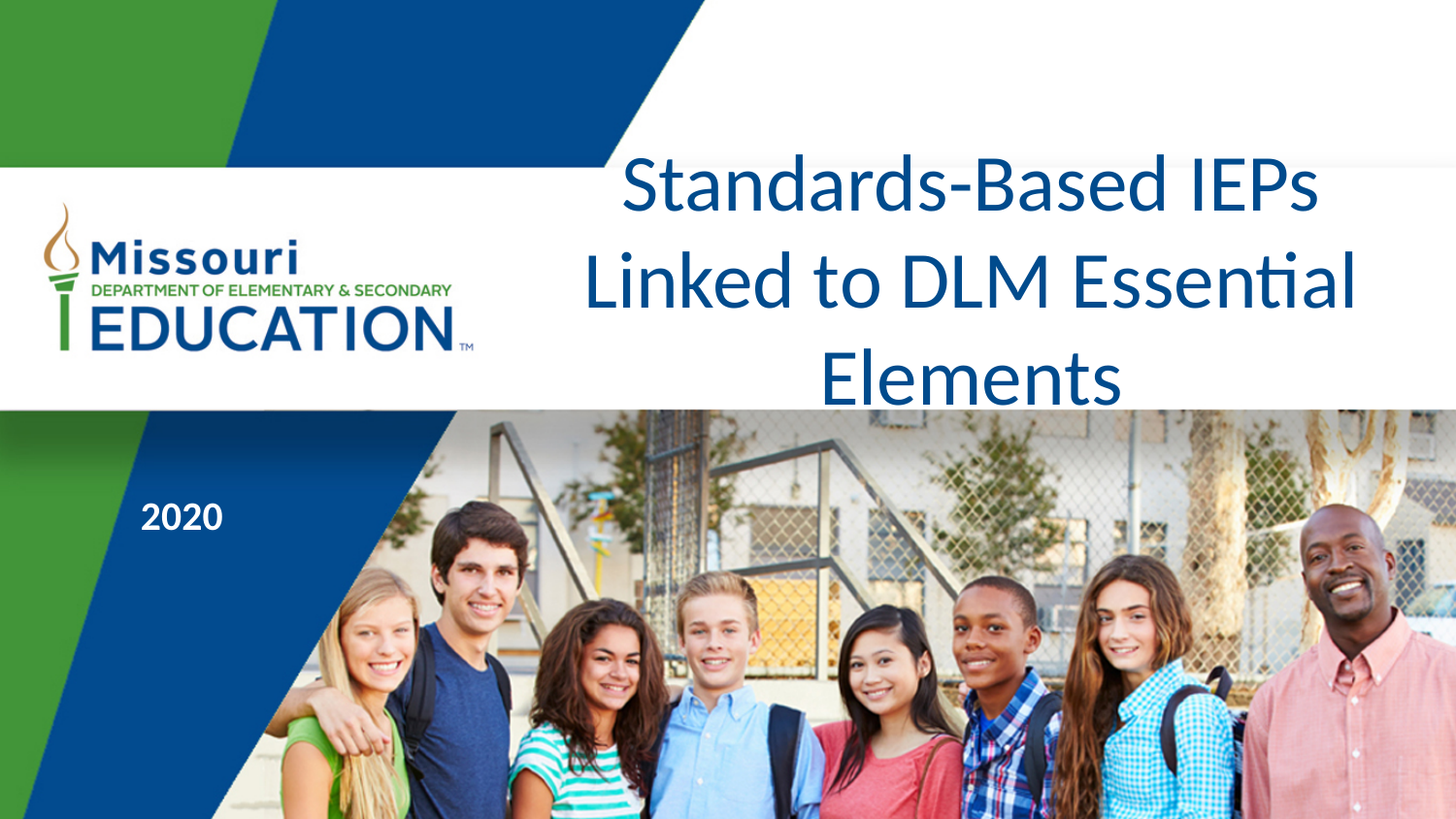

# Standards-Based IEPs Linked to DLM Essential Elements
2020